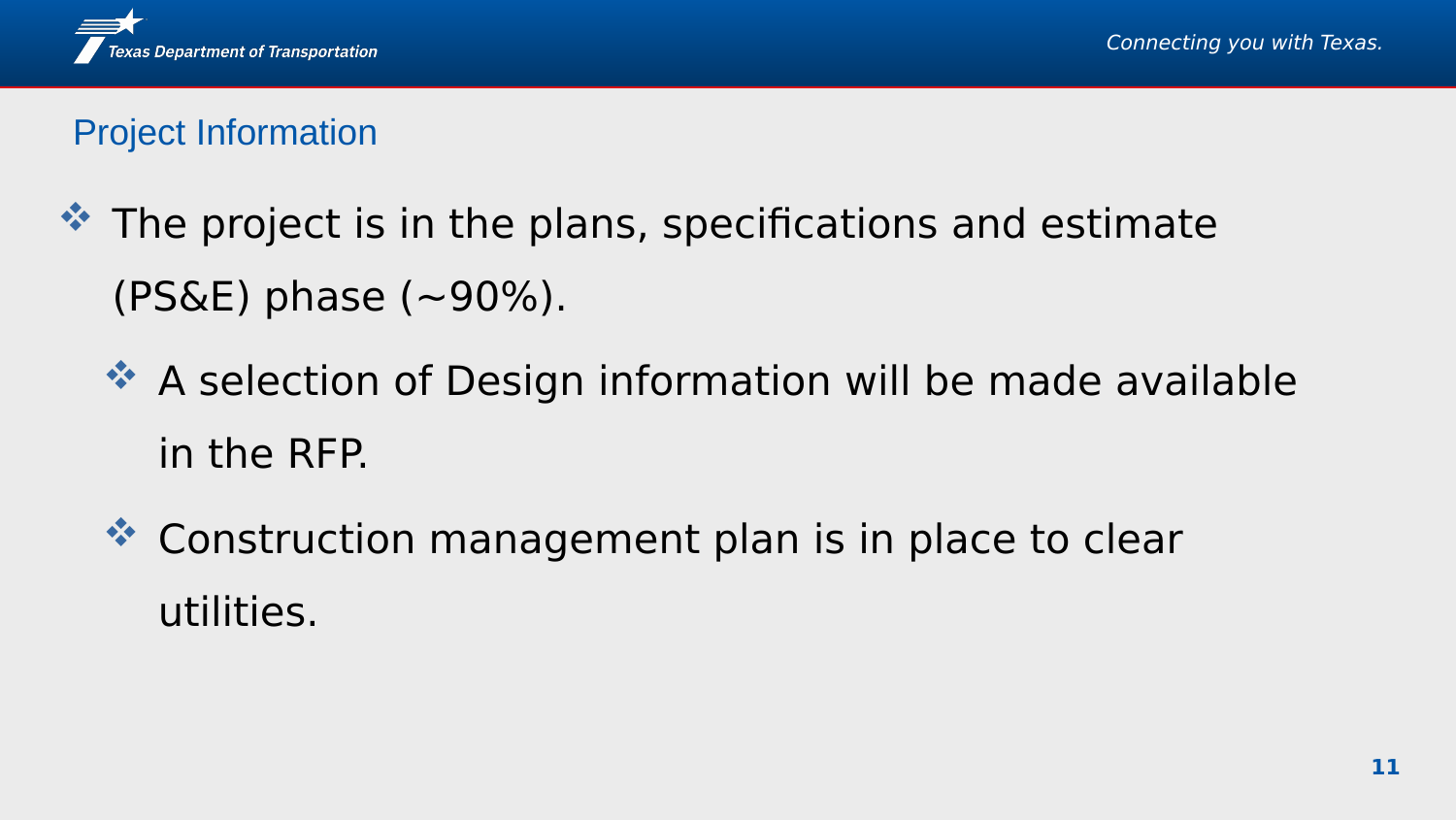

# Project Information
The project is in the plans, specifications and estimate (PS&E) phase (~90%).
A selection of Design information will be made available in the RFP.
Construction management plan is in place to clear utilities.

11